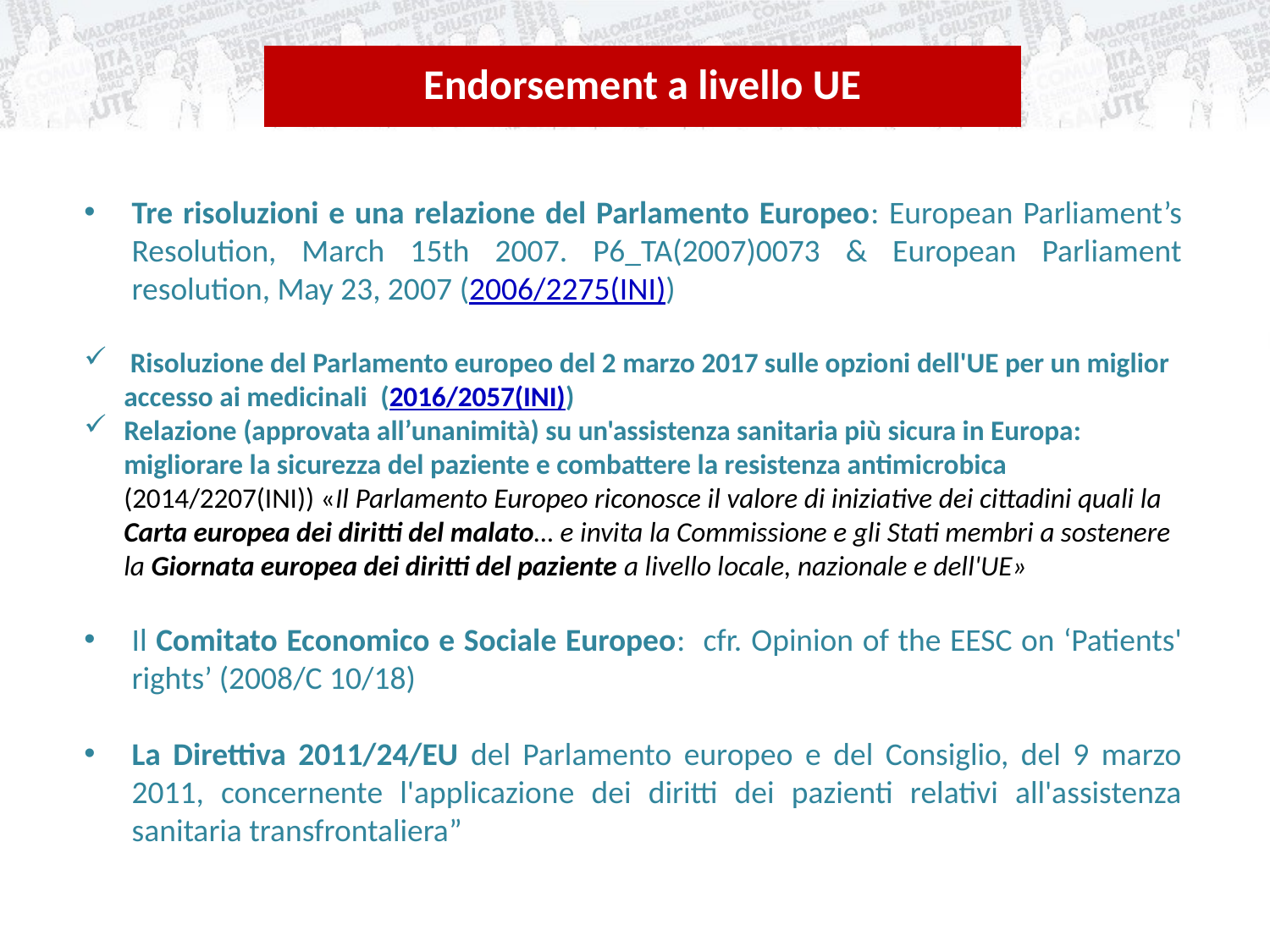

# Endorsement a livello UE
Tre risoluzioni e una relazione del Parlamento Europeo: European Parliament’s Resolution, March 15th 2007. P6_TA(2007)0073 & European Parliament resolution, May 23, 2007 (2006/2275(INI))

 Risoluzione del Parlamento europeo del 2 marzo 2017 sulle opzioni dell'UE per un miglior accesso ai medicinali  (2016/2057(INI))
Relazione (approvata all’unanimità) su un'assistenza sanitaria più sicura in Europa: migliorare la sicurezza del paziente e combattere la resistenza antimicrobica (2014/2207(INI)) «Il Parlamento Europeo riconosce il valore di iniziative dei cittadini quali la Carta europea dei diritti del malato… e invita la Commissione e gli Stati membri a sostenere la Giornata europea dei diritti del paziente a livello locale, nazionale e dell'UE»

Il Comitato Economico e Sociale Europeo:  cfr. Opinion of the EESC on ‘Patients' rights’ (2008/C 10/18)

La Direttiva 2011/24/EU del Parlamento europeo e del Consiglio, del 9 marzo 2011, concernente l'applicazione dei diritti dei pazienti relativi all'assistenza sanitaria transfrontaliera”